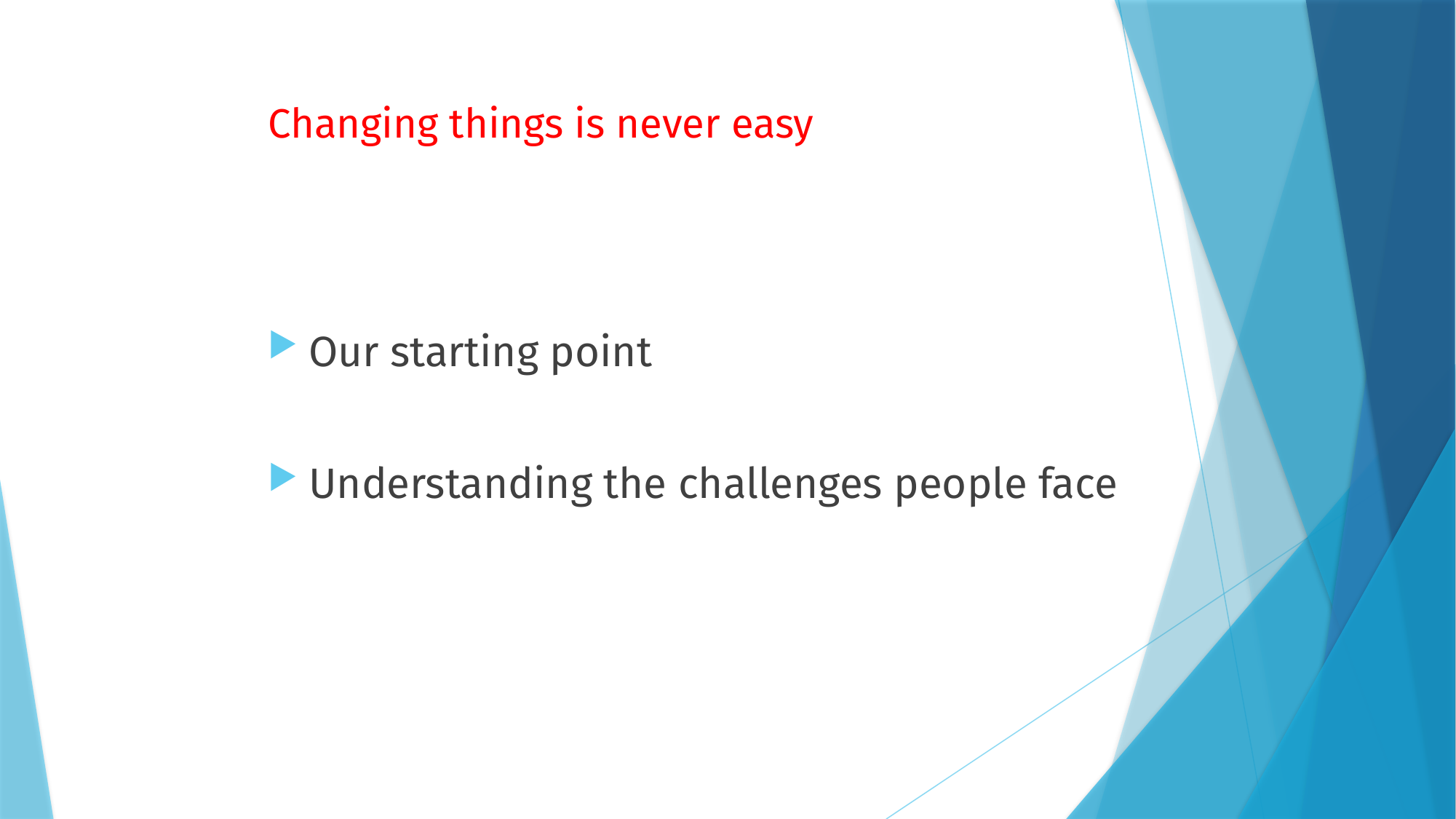

# Changing things is never easy
Our starting point

Understanding the challenges people face